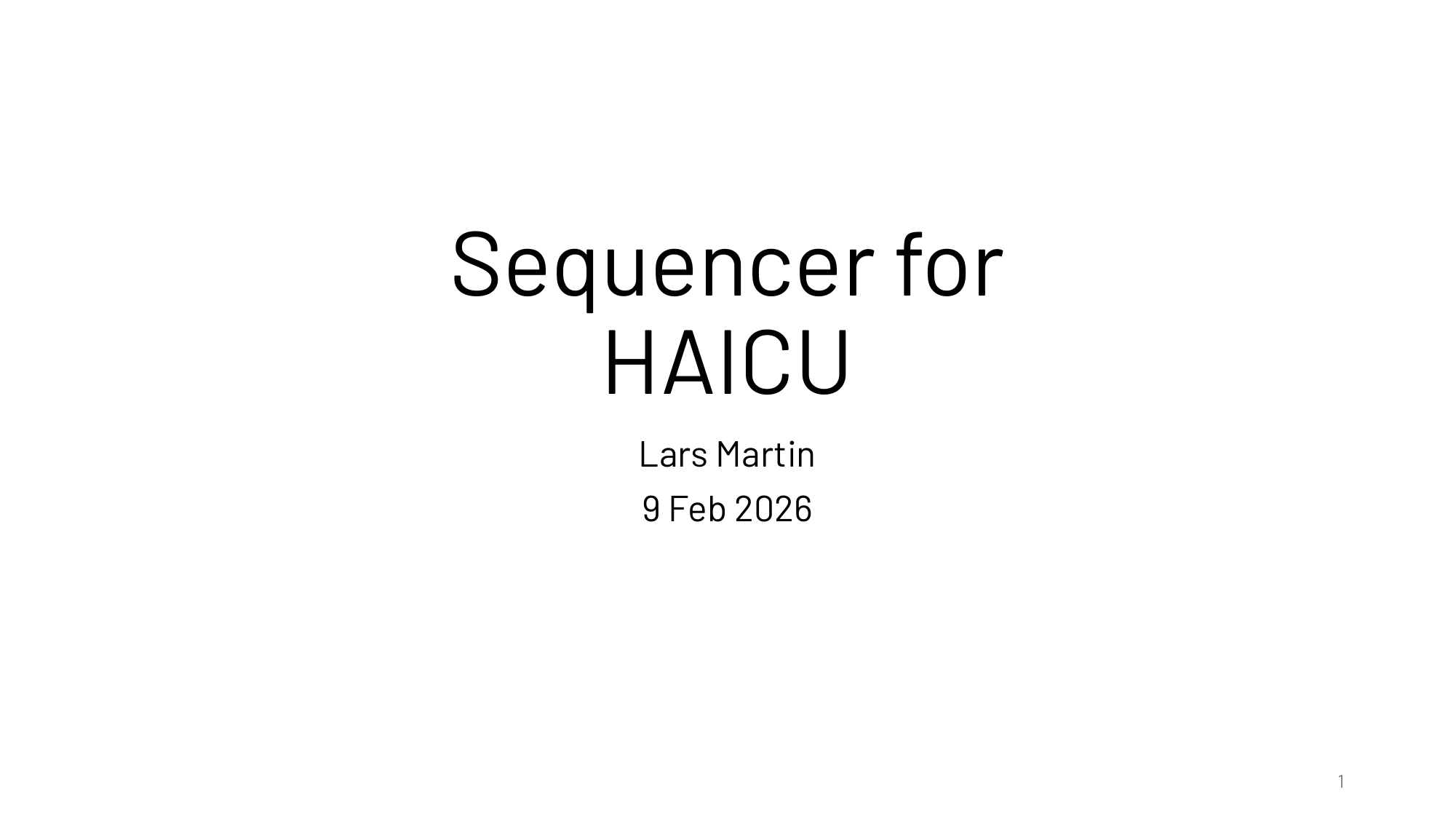

# Sequencer for HAICU
Lars Martin
9 Feb 2026
1